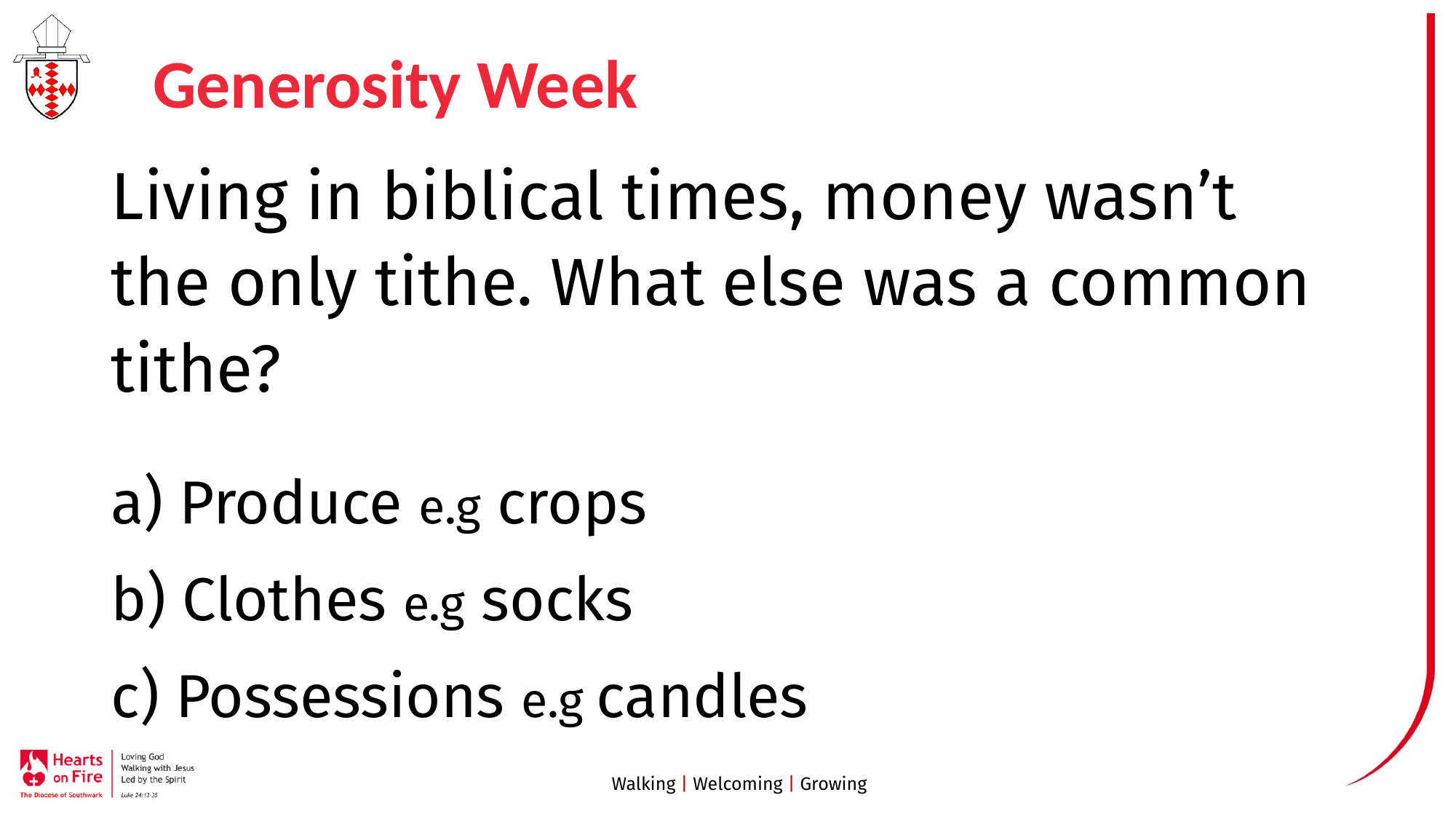

# Generosity Week

Living in biblical times, money wasn’t the only tithe. What else was a common tithe?

a) Produce e.g crops
b) Clothes e.g socks
c) Possessions e.g candles